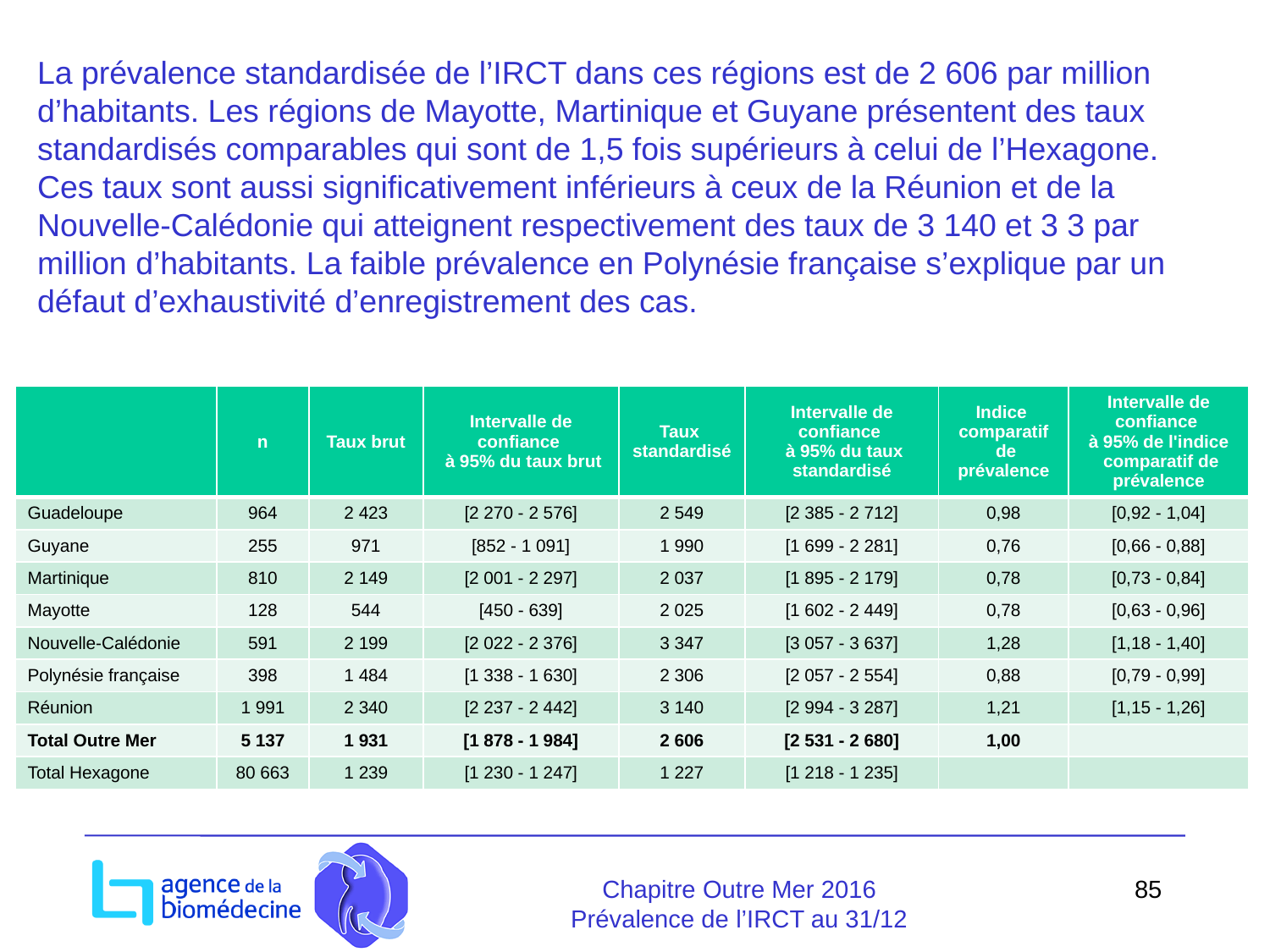

La prévalence standardisée de l’IRCT dans ces régions est de 2 606 par million d’habitants. Les régions de Mayotte, Martinique et Guyane présentent des taux standardisés comparables qui sont de 1,5 fois supérieurs à celui de l’Hexagone. Ces taux sont aussi significativement inférieurs à ceux de la Réunion et de la Nouvelle-Calédonie qui atteignent respectivement des taux de 3 140 et 3 3 par million d’habitants. La faible prévalence en Polynésie française s’explique par un défaut d’exhaustivité d’enregistrement des cas.
|  | n | Taux brut | Intervalle de confiance à 95% du taux brut | Taux standardisé | Intervalle de confiance à 95% du taux standardisé | Indice comparatif de prévalence | Intervalle de confiance à 95% de l'indice comparatif de prévalence |
| --- | --- | --- | --- | --- | --- | --- | --- |
| Guadeloupe | 964 | 2 423 | [2 270 - 2 576] | 2 549 | [2 385 - 2 712] | 0,98 | [0,92 - 1,04] |
| Guyane | 255 | 971 | [852 - 1 091] | 1 990 | [1 699 - 2 281] | 0,76 | [0,66 - 0,88] |
| Martinique | 810 | 2 149 | [2 001 - 2 297] | 2 037 | [1 895 - 2 179] | 0,78 | [0,73 - 0,84] |
| Mayotte | 128 | 544 | [450 - 639] | 2 025 | [1 602 - 2 449] | 0,78 | [0,63 - 0,96] |
| Nouvelle-Calédonie | 591 | 2 199 | [2 022 - 2 376] | 3 347 | [3 057 - 3 637] | 1,28 | [1,18 - 1,40] |
| Polynésie française | 398 | 1 484 | [1 338 - 1 630] | 2 306 | [2 057 - 2 554] | 0,88 | [0,79 - 0,99] |
| Réunion | 1 991 | 2 340 | [2 237 - 2 442] | 3 140 | [2 994 - 3 287] | 1,21 | [1,15 - 1,26] |
| Total Outre Mer | 5 137 | 1 931 | [1 878 - 1 984] | 2 606 | [2 531 - 2 680] | 1,00 |  |
| Total Hexagone | 80 663 | 1 239 | [1 230 - 1 247] | 1 227 | [1 218 - 1 235] |  |  |
Chapitre Outre Mer 2016
Prévalence de l’IRCT au 31/12
85